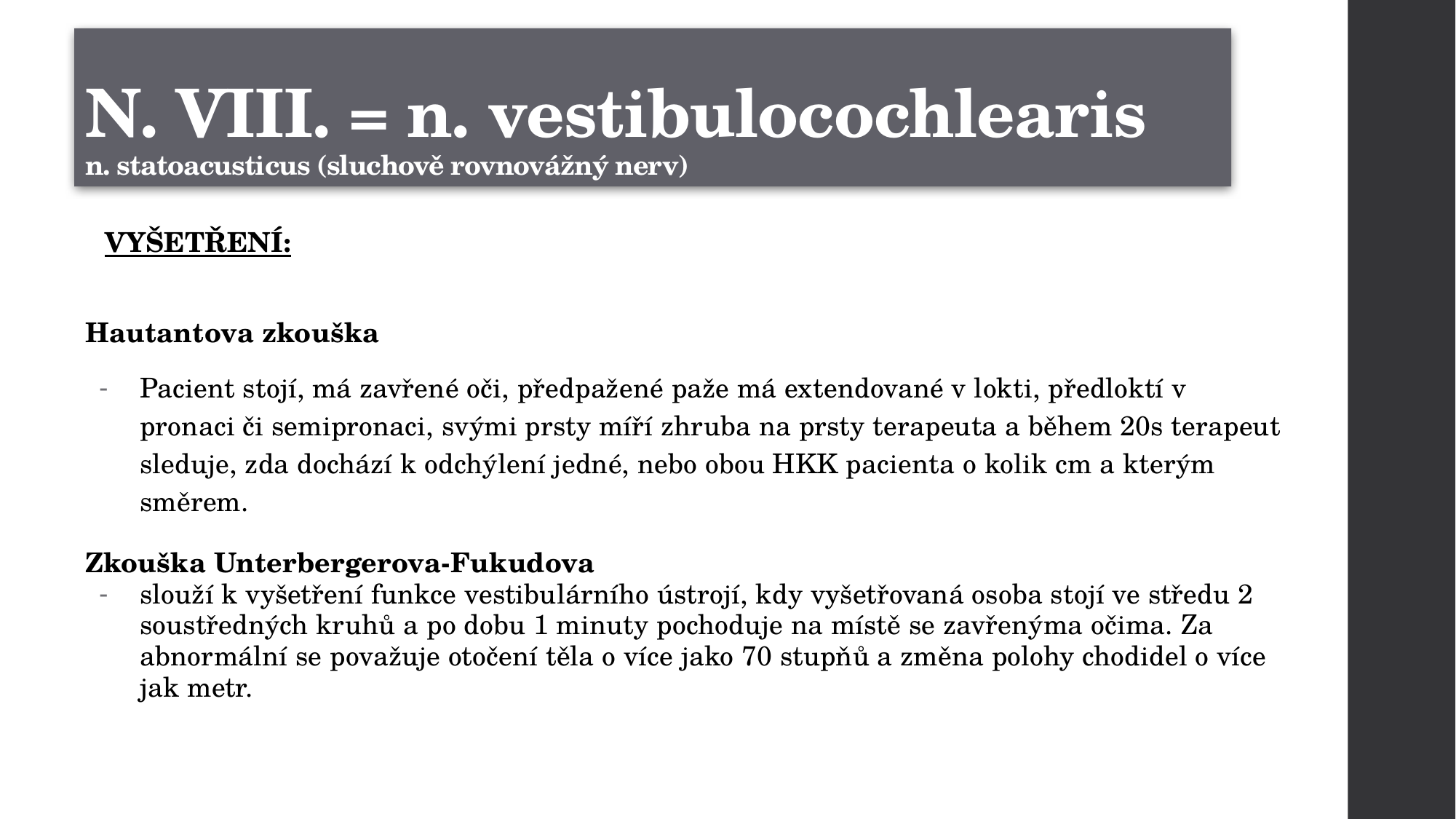

N. VIII. = n. vestibulocochlearis
n. statoacusticus (sluchově rovnovážný nerv)
VYŠETŘENÍ:

Hautantova zkouška
Pacient stojí, má zavřené oči, předpažené paže má extendované v lokti, předloktí v pronaci či semipronaci, svými prsty míří zhruba na prsty terapeuta a během 20s terapeut sleduje, zda dochází k odchýlení jedné, nebo obou HKK pacienta o kolik cm a kterým směrem.

Zkouška Unterbergerova-Fukudova
slouží k vyšetření funkce vestibulárního ústrojí, kdy vyšetřovaná osoba stojí ve středu 2 soustředných kruhů a po dobu 1 minuty pochoduje na místě se zavřenýma očima. Za abnormální se považuje otočení těla o více jako 70 stupňů a změna polohy chodidel o více jak metr.